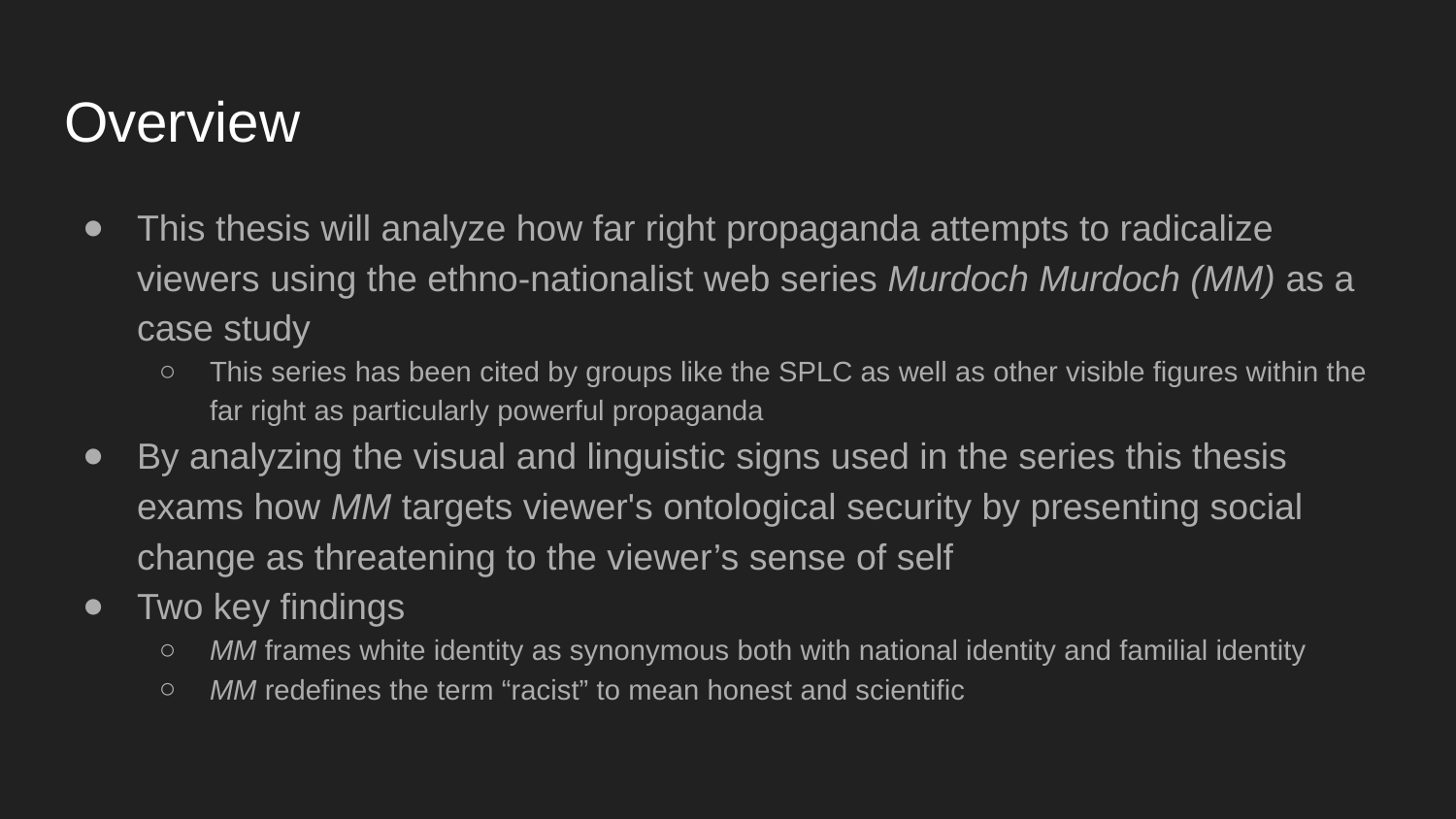

# Overview
This thesis will analyze how far right propaganda attempts to radicalize viewers using the ethno-nationalist web series Murdoch Murdoch (MM) as a case study
This series has been cited by groups like the SPLC as well as other visible figures within the far right as particularly powerful propaganda
By analyzing the visual and linguistic signs used in the series this thesis exams how MM targets viewer's ontological security by presenting social change as threatening to the viewer’s sense of self
Two key findings
MM frames white identity as synonymous both with national identity and familial identity
MM redefines the term “racist” to mean honest and scientific